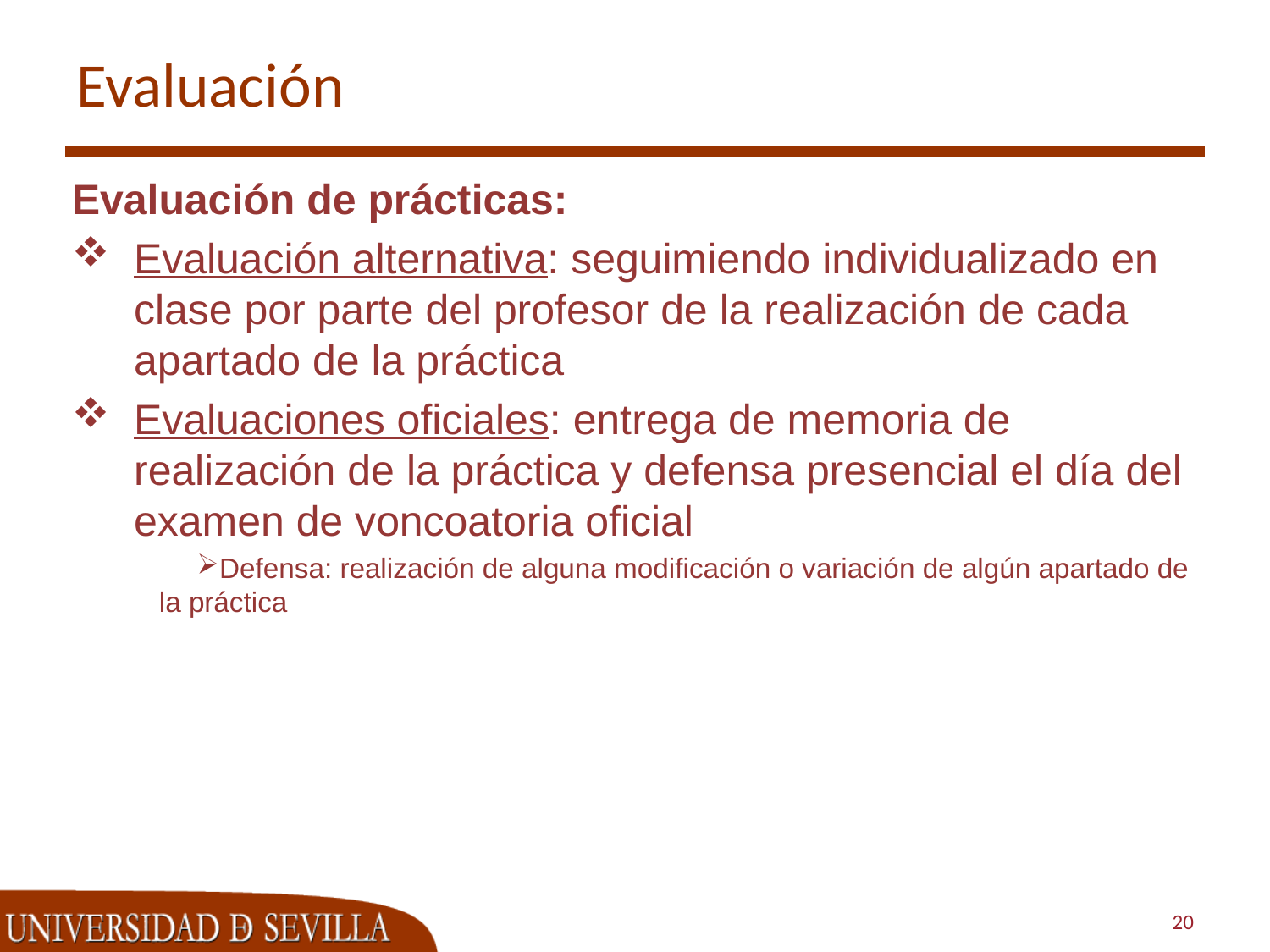

# Evaluación
Evaluación de prácticas:
Evaluación alternativa: seguimiendo individualizado en clase por parte del profesor de la realización de cada apartado de la práctica
Evaluaciones oficiales: entrega de memoria de realización de la práctica y defensa presencial el día del examen de voncoatoria oficial
Defensa: realización de alguna modificación o variación de algún apartado de la práctica

20